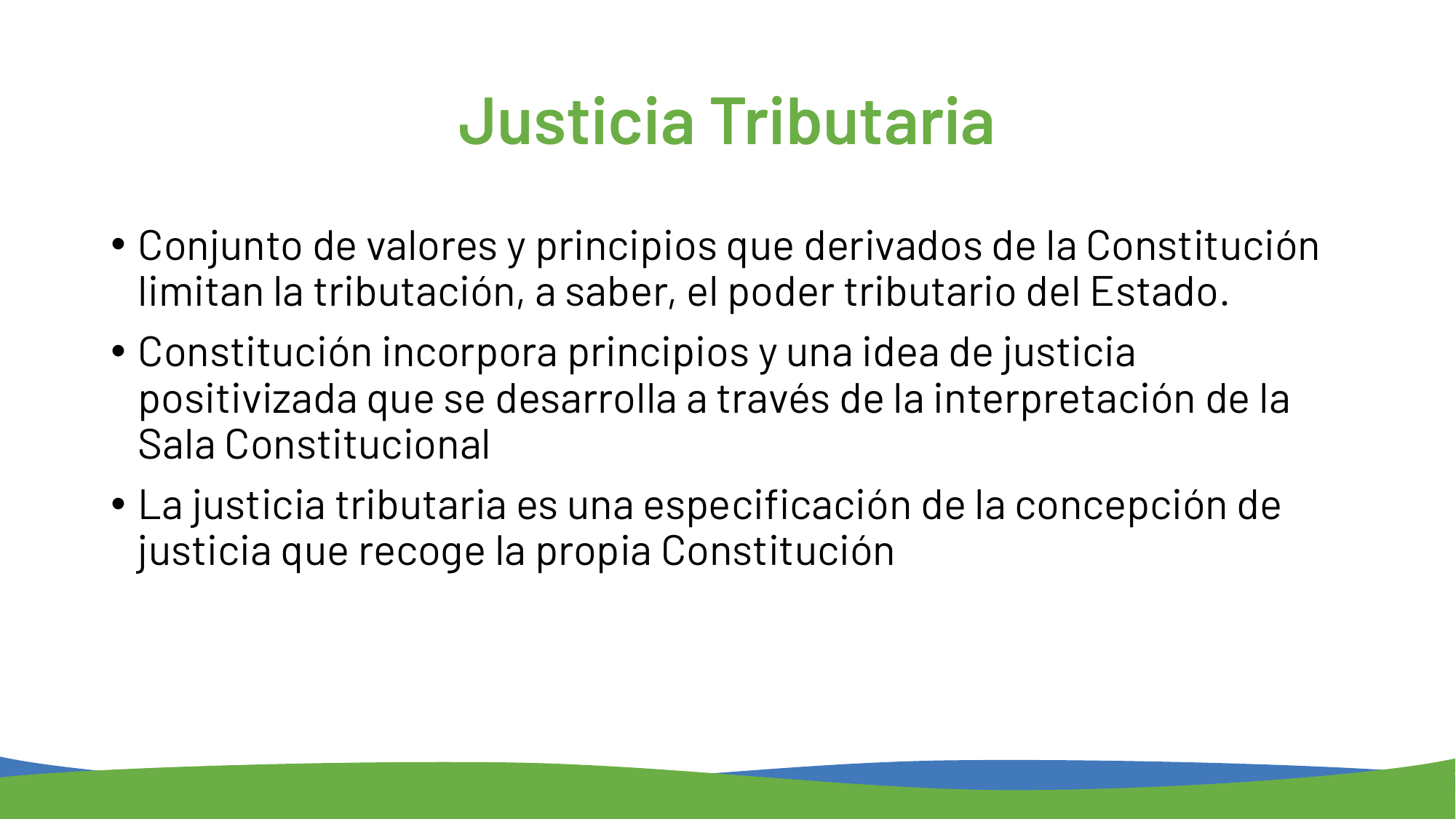

# Justicia Tributaria
Conjunto de valores y principios que derivados de la Constitución limitan la tributación, a saber, el poder tributario del Estado.
Constitución incorpora principios y una idea de justicia positivizada que se desarrolla a través de la interpretación de la Sala Constitucional
La justicia tributaria es una especificación de la concepción de justicia que recoge la propia Constitución